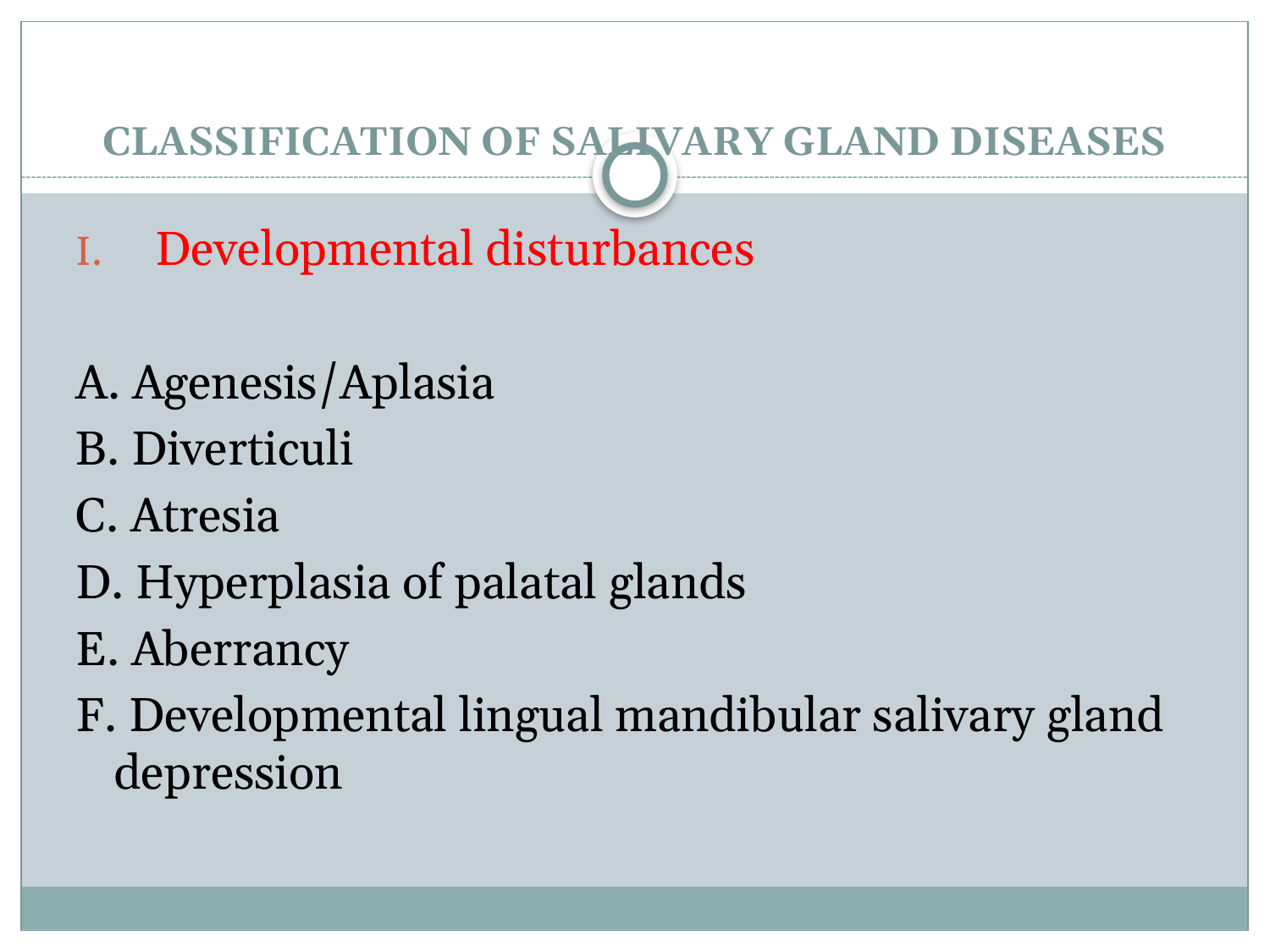

# CLASSIFICATION OF SALIVARY GLAND DISEASES
Developmental disturbances

A. Agenesis/Aplasia
B. Diverticuli
C. Atresia
D. Hyperplasia of palatal glands
E. Aberrancy
F. Developmental lingual mandibular salivary gland depression